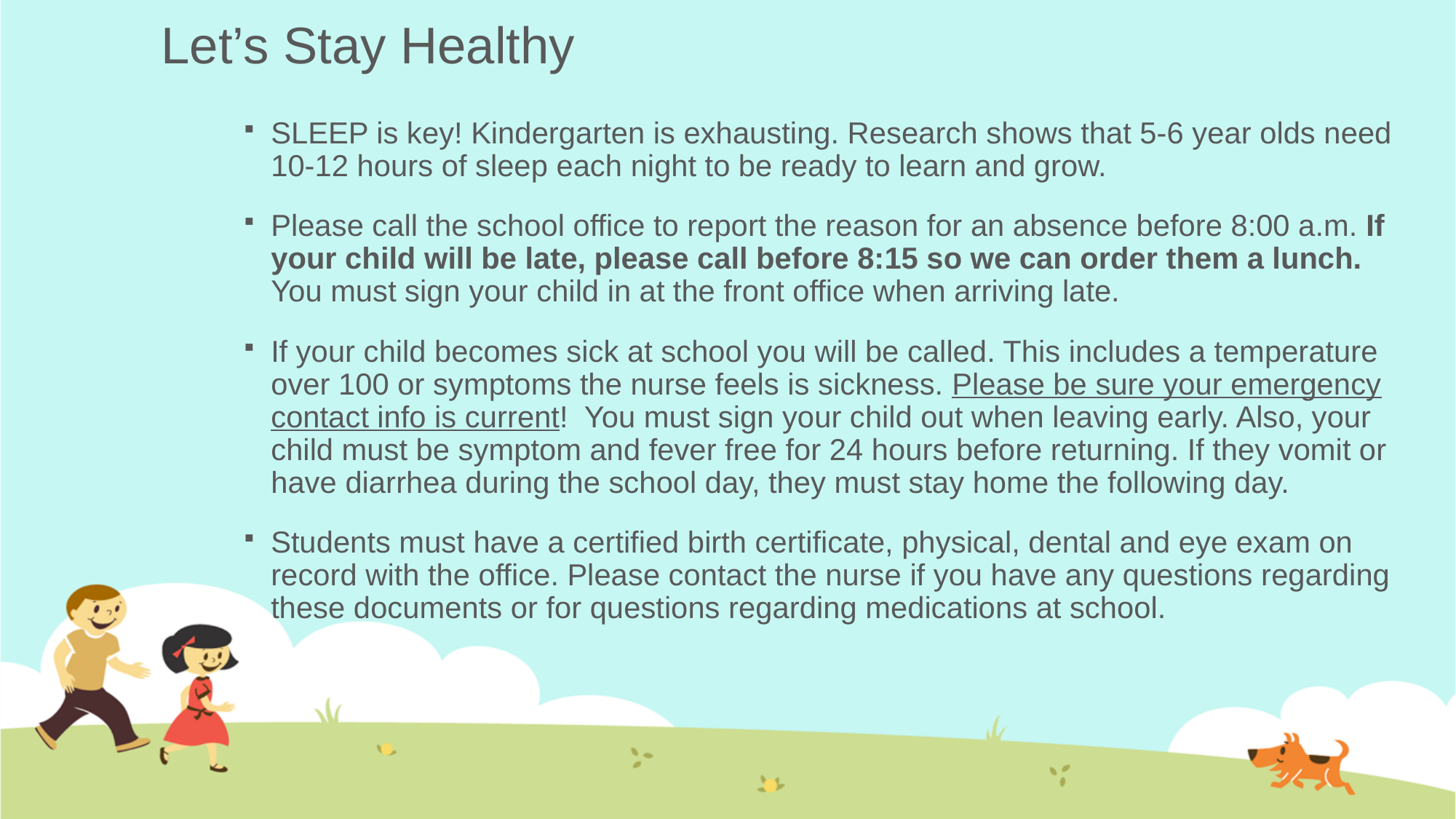

# Let’s Stay Healthy
SLEEP is key! Kindergarten is exhausting. Research shows that 5-6 year olds need 10-12 hours of sleep each night to be ready to learn and grow.
Please call the school office to report the reason for an absence before 8:00 a.m. If your child will be late, please call before 8:15 so we can order them a lunch. You must sign your child in at the front office when arriving late.
If your child becomes sick at school you will be called. This includes a temperature over 100 or symptoms the nurse feels is sickness. Please be sure your emergency contact info is current!  You must sign your child out when leaving early. Also, your child must be symptom and fever free for 24 hours before returning. If they vomit or have diarrhea during the school day, they must stay home the following day.
Students must have a certified birth certificate, physical, dental and eye exam on record with the office. Please contact the nurse if you have any questions regarding these documents or for questions regarding medications at school.